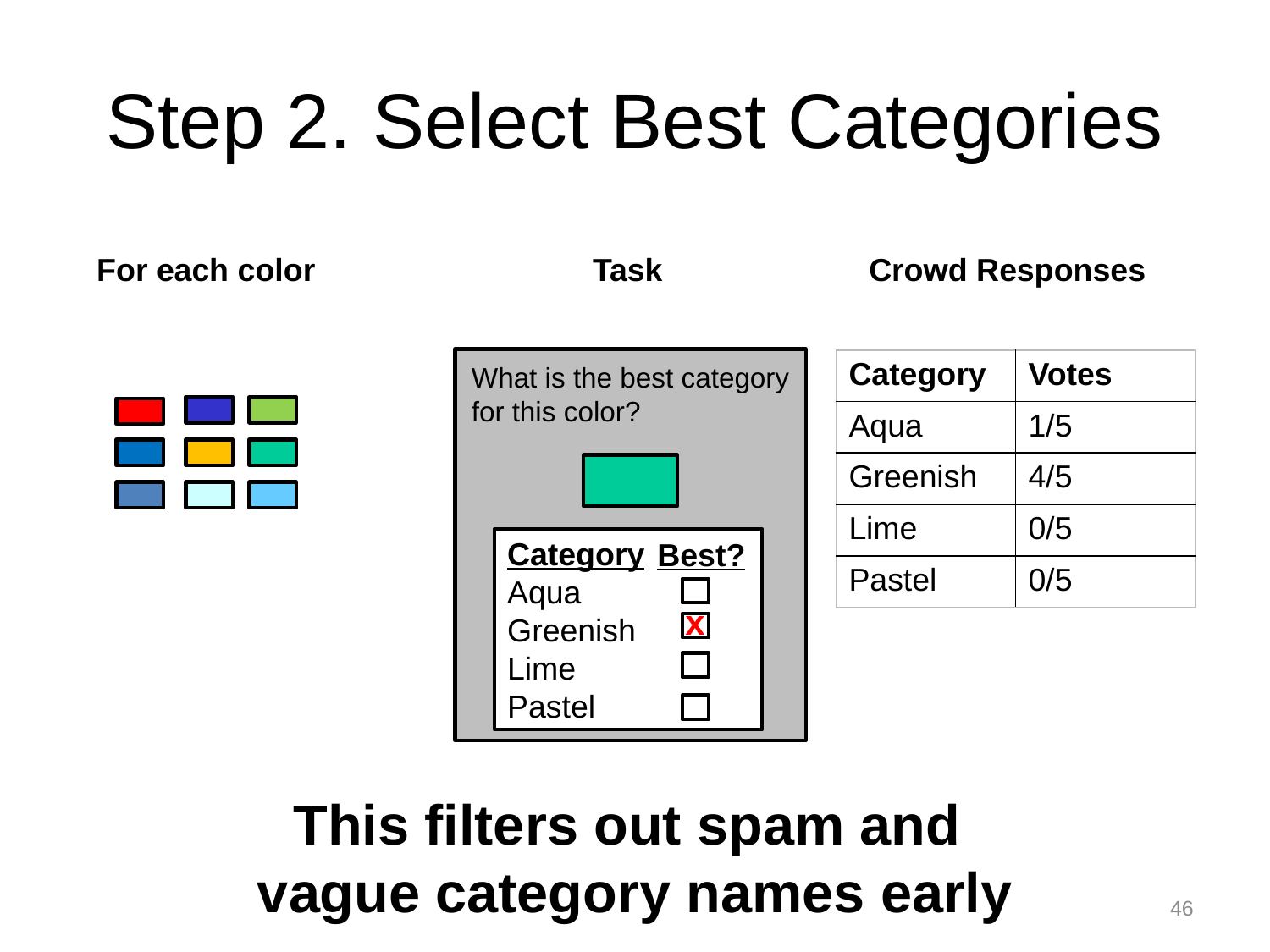

# Step 2. Select Best Categories
For each color
Task
Crowd Responses

What is the best category for this color?

Category
Aqua
Greenish
Lime
Pastel
Best?

| Category | Votes |
| --- | --- |
| Aqua | 1/5 |
| Greenish | 4/5 |
| Lime | 0/5 |
| Pastel | 0/5 |

x
This filters out spam and
vague category names early
46